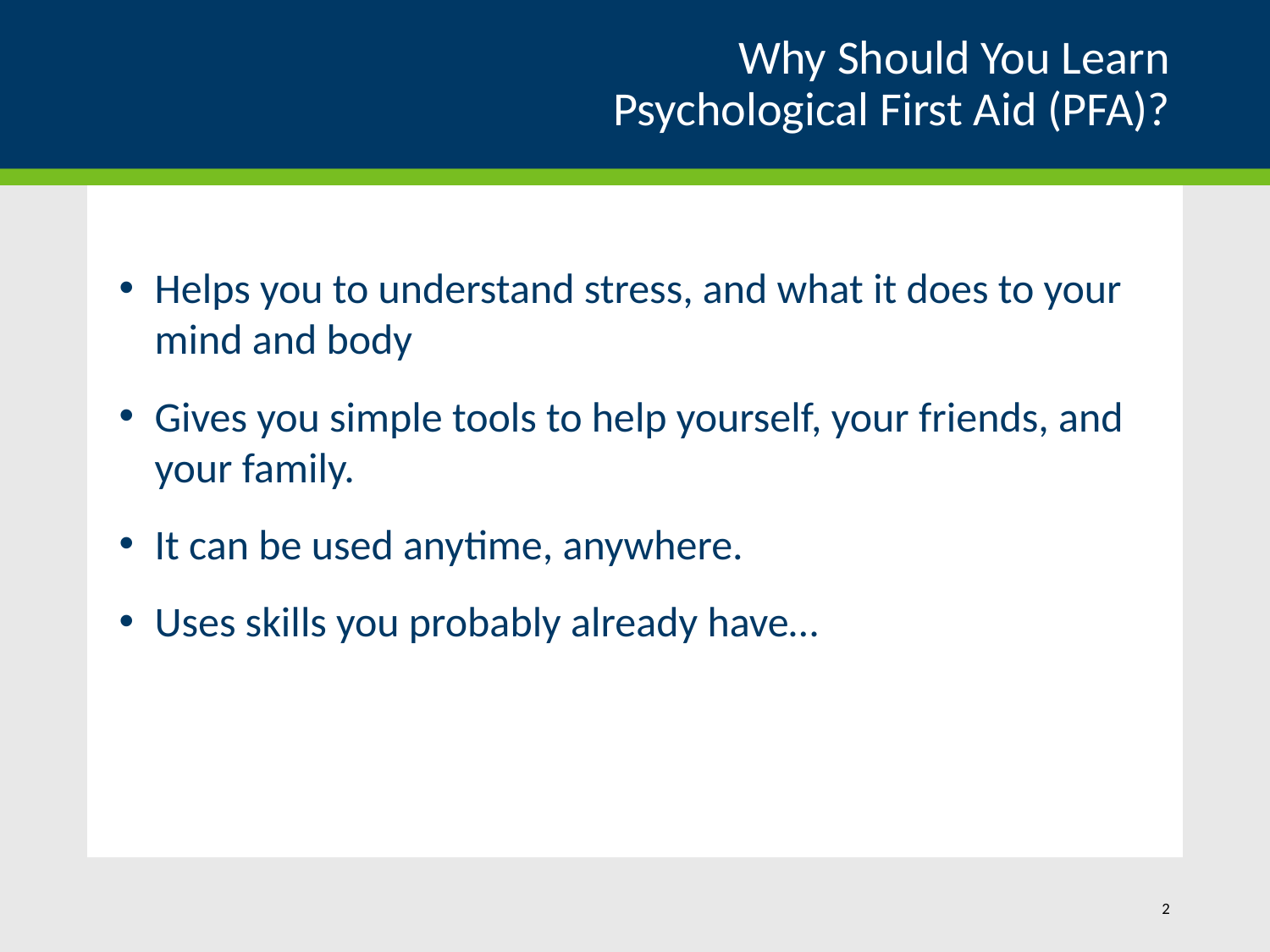

# Why Should You Learn Psychological First Aid (PFA)?
Helps you to understand stress, and what it does to your mind and body
Gives you simple tools to help yourself, your friends, and your family.
It can be used anytime, anywhere.
Uses skills you probably already have…
2